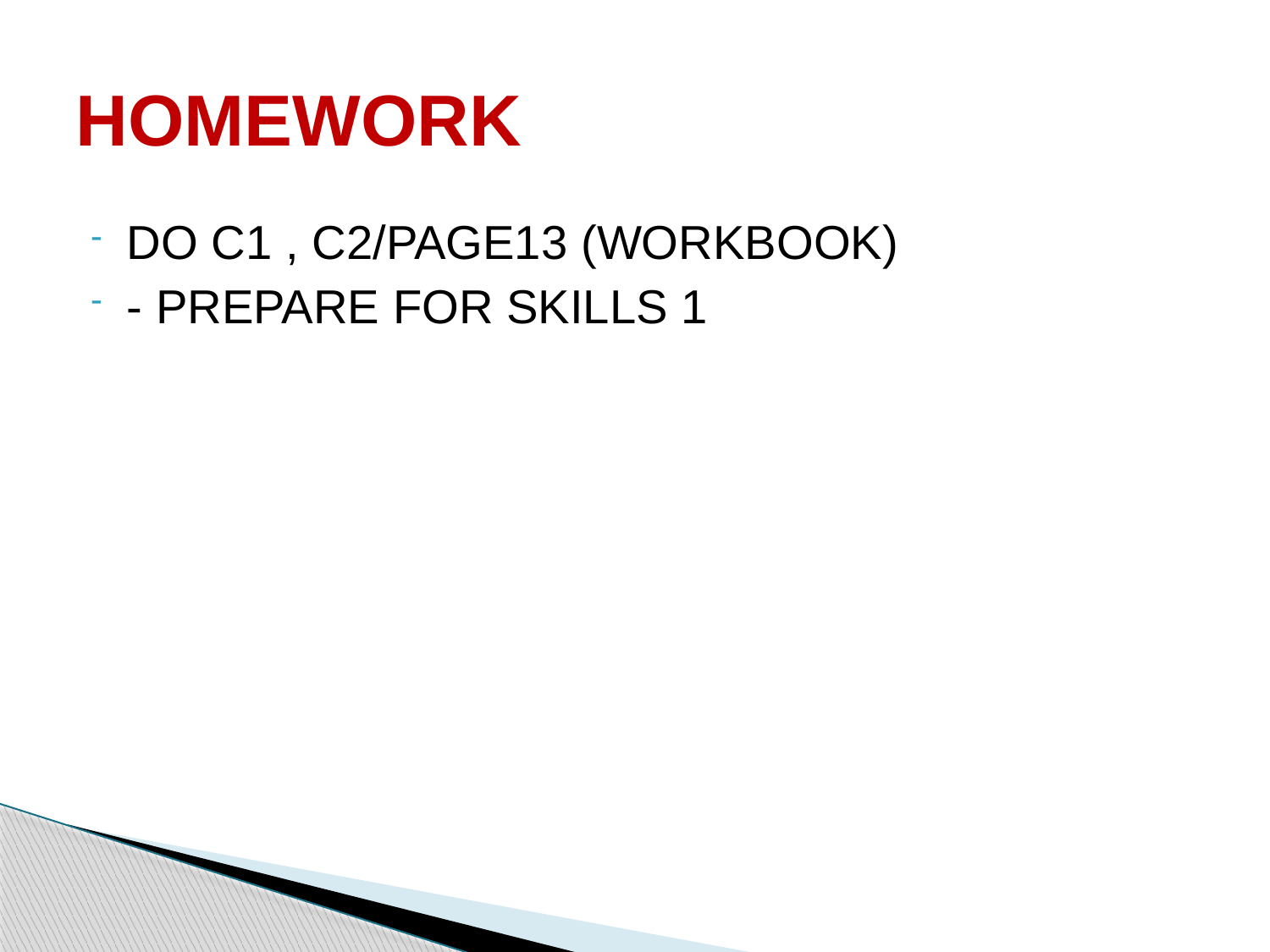

# HOMEWORK
DO C1 , C2/PAGE13 (WORKBOOK)
- PREPARE FOR SKILLS 1